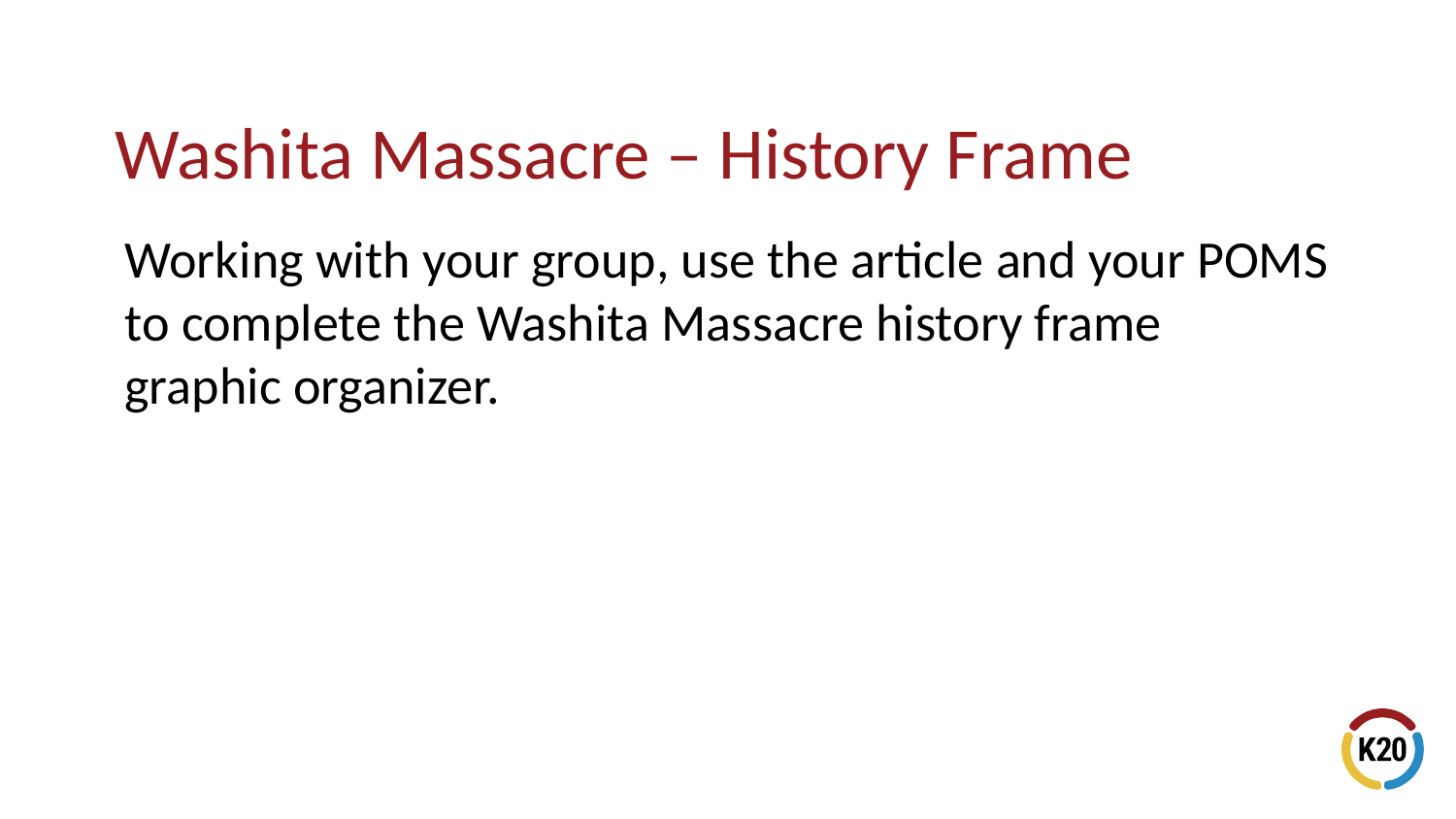

# Washita Massacre – History Frame
Working with your group, use the article and your POMS to complete the Washita Massacre history frame graphic organizer.